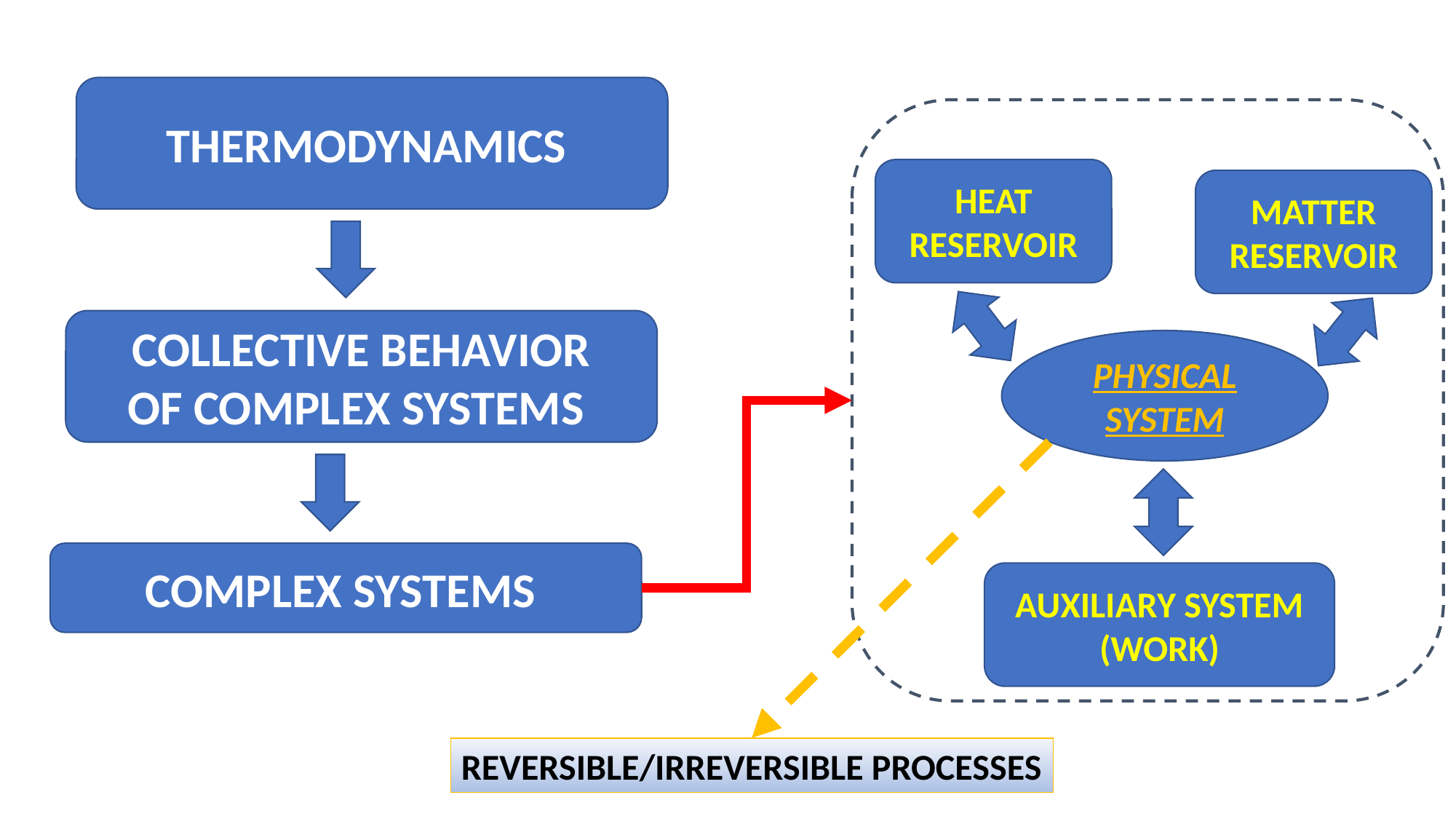

THERMODYNAMICS

HEAT
RESERVOIR
MATTER
RESERVOIR

COLLECTIVE BEHAVIOR
OF COMPLEX SYSTEMS
PHYSICAL SYSTEM

COMPLEX SYSTEMS
AUXILIARY SYSTEM
(WORK)
REVERSIBLE/IRREVERSIBLE PROCESSES